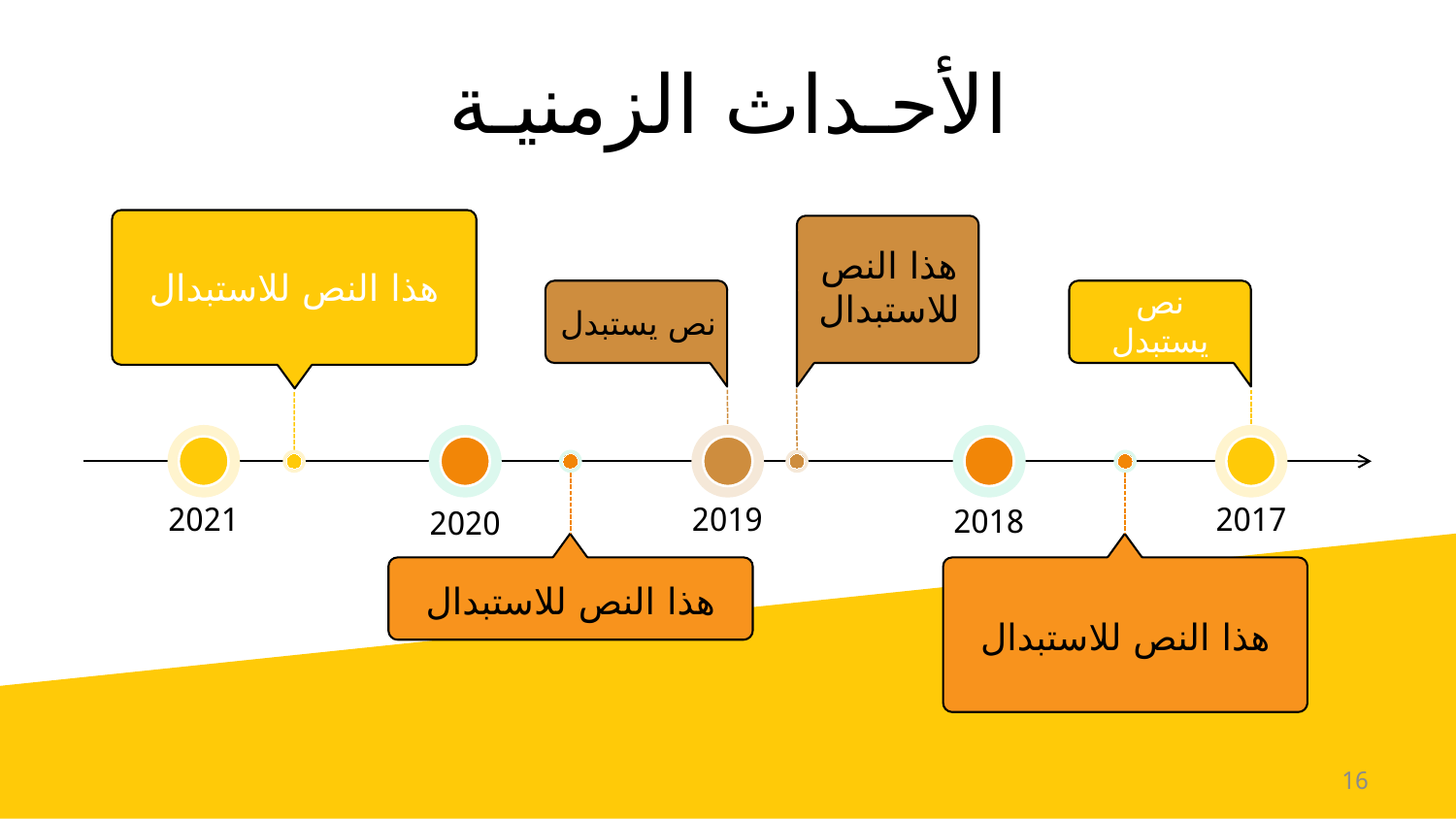

# الأحـداث الزمنيـة
هذا النص للاستبدال
هذا النص للاستبدال
نص يستبدل
نص يستبدل
2021
2019
2017
2018
2020
هذا النص للاستبدال
هذا النص للاستبدال
16